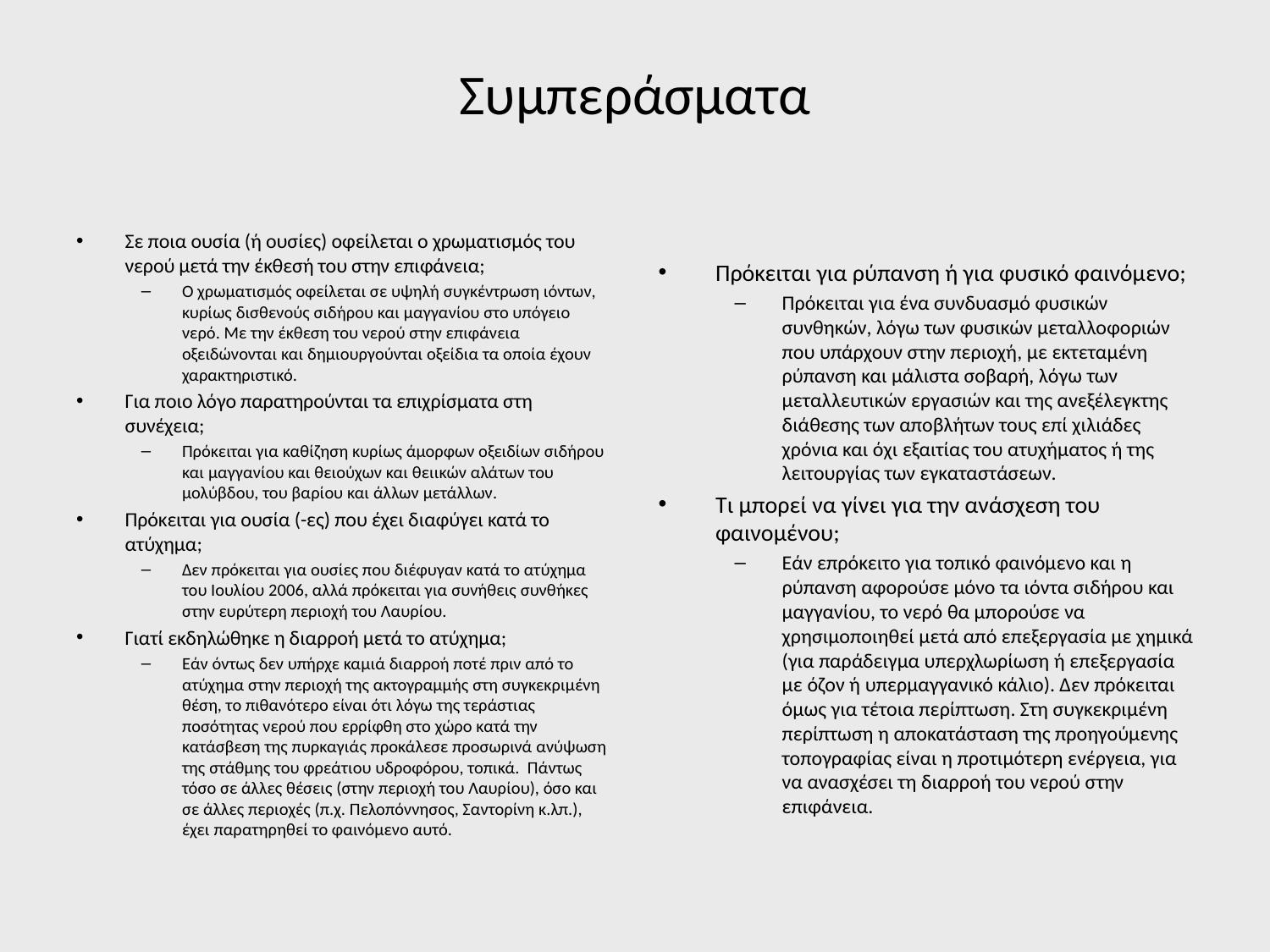

# Συμπεράσματα
Σε ποια ουσία (ή ουσίες) οφείλεται ο χρωματισμός του νερού μετά την έκθεσή του στην επιφάνεια;
Ο χρωματισμός οφείλεται σε υψηλή συγκέντρωση ιόντων, κυρίως δισθενούς σιδήρου και μαγγανίου στο υπόγειο νερό. Με την έκθεση του νερού στην επιφάνεια οξειδώνονται και δημιουργούνται οξείδια τα οποία έχουν χαρακτηριστικό.
Για ποιο λόγο παρατηρούνται τα επιχρίσματα στη συνέχεια;
Πρόκειται για καθίζηση κυρίως άμορφων οξειδίων σιδήρου και μαγγανίου και θειούχων και θειικών αλάτων του μολύβδου, του βαρίου και άλλων μετάλλων.
Πρόκειται για ουσία (-ες) που έχει διαφύγει κατά το ατύχημα;
Δεν πρόκειται για ουσίες που διέφυγαν κατά το ατύχημα του Ιουλίου 2006, αλλά πρόκειται για συνήθεις συνθήκες στην ευρύτερη περιοχή του Λαυρίου.
Γιατί εκδηλώθηκε η διαρροή μετά το ατύχημα;
Εάν όντως δεν υπήρχε καμιά διαρροή ποτέ πριν από το ατύχημα στην περιοχή της ακτογραμμής στη συγκεκριμένη θέση, το πιθανότερο είναι ότι λόγω της τεράστιας ποσότητας νερού που ερρίφθη στο χώρο κατά την κατάσβεση της πυρκαγιάς προκάλεσε προσωρινά ανύψωση της στάθμης του φρεάτιου υδροφόρου, τοπικά.  Πάντως τόσο σε άλλες θέσεις (στην περιοχή του Λαυρίου), όσο και σε άλλες περιοχές (π.χ. Πελοπόννησος, Σαντορίνη κ.λπ.), έχει παρατηρηθεί το φαινόμενο αυτό.

Πρόκειται για ρύπανση ή για φυσικό φαινόμενο;
Πρόκειται για ένα συνδυασμό φυσικών συνθηκών, λόγω των φυσικών μεταλλοφοριών που υπάρχουν στην περιοχή, με εκτεταμένη ρύπανση και μάλιστα σοβαρή, λόγω των μεταλλευτικών εργασιών και της ανεξέλεγκτης διάθεσης των αποβλήτων τους επί χιλιάδες χρόνια και όχι εξαιτίας του ατυχήματος ή της λειτουργίας των εγκαταστάσεων.
Τι μπορεί να γίνει για την ανάσχεση του φαινομένου;
Εάν επρόκειτο για τοπικό φαινόμενο και η ρύπανση αφορούσε μόνο τα ιόντα σιδήρου και μαγγανίου, το νερό θα μπορούσε να χρησιμοποιηθεί μετά από επεξεργασία με χημικά (για παράδειγμα υπερχλωρίωση ή επεξεργασία με όζον ή υπερμαγγανικό κάλιο). Δεν πρόκειται όμως για τέτοια περίπτωση. Στη συγκεκριμένη περίπτωση η αποκατάσταση της προηγούμενης τοπογραφίας είναι η προτιμότερη ενέργεια, για να ανασχέσει τη διαρροή του νερού στην επιφάνεια.